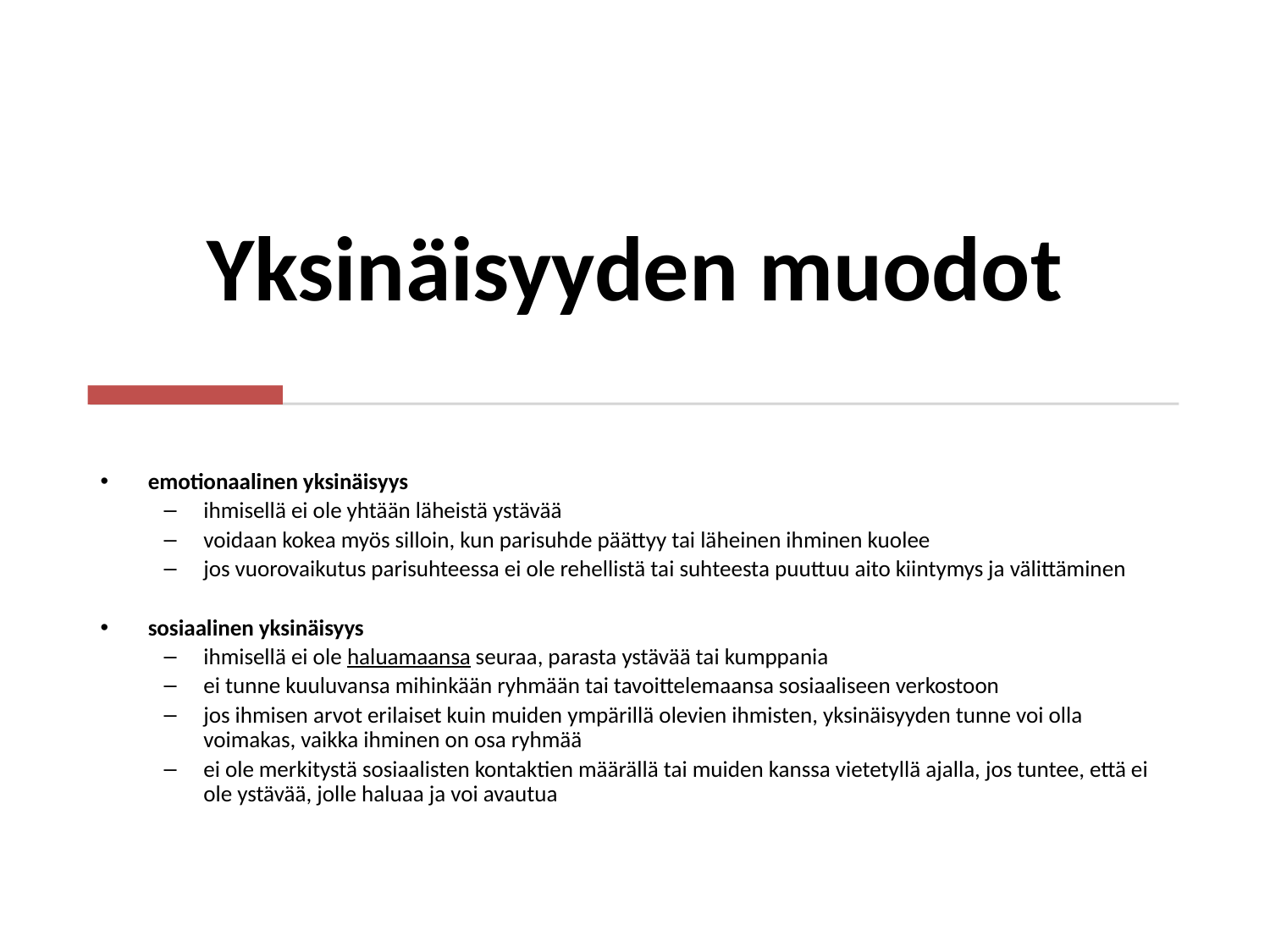

# Yksinäisyyden muodot

emotionaalinen yksinäisyys
ihmisellä ei ole yhtään läheistä ystävää
voidaan kokea myös silloin, kun parisuhde päättyy tai läheinen ihminen kuolee
jos vuorovaikutus parisuhteessa ei ole rehellistä tai suhteesta puuttuu aito kiintymys ja välittäminen

sosiaalinen yksinäisyys
ihmisellä ei ole haluamaansa seuraa, parasta ystävää tai kumppania
ei tunne kuuluvansa mihinkään ryhmään tai tavoittelemaansa sosiaaliseen verkostoon
jos ihmisen arvot erilaiset kuin muiden ympärillä olevien ihmisten, yksinäisyyden tunne voi olla voimakas, vaikka ihminen on osa ryhmää
ei ole merkitystä sosiaalisten kontaktien määrällä tai muiden kanssa vietetyllä ajalla, jos tuntee, että ei ole ystävää, jolle haluaa ja voi avautua